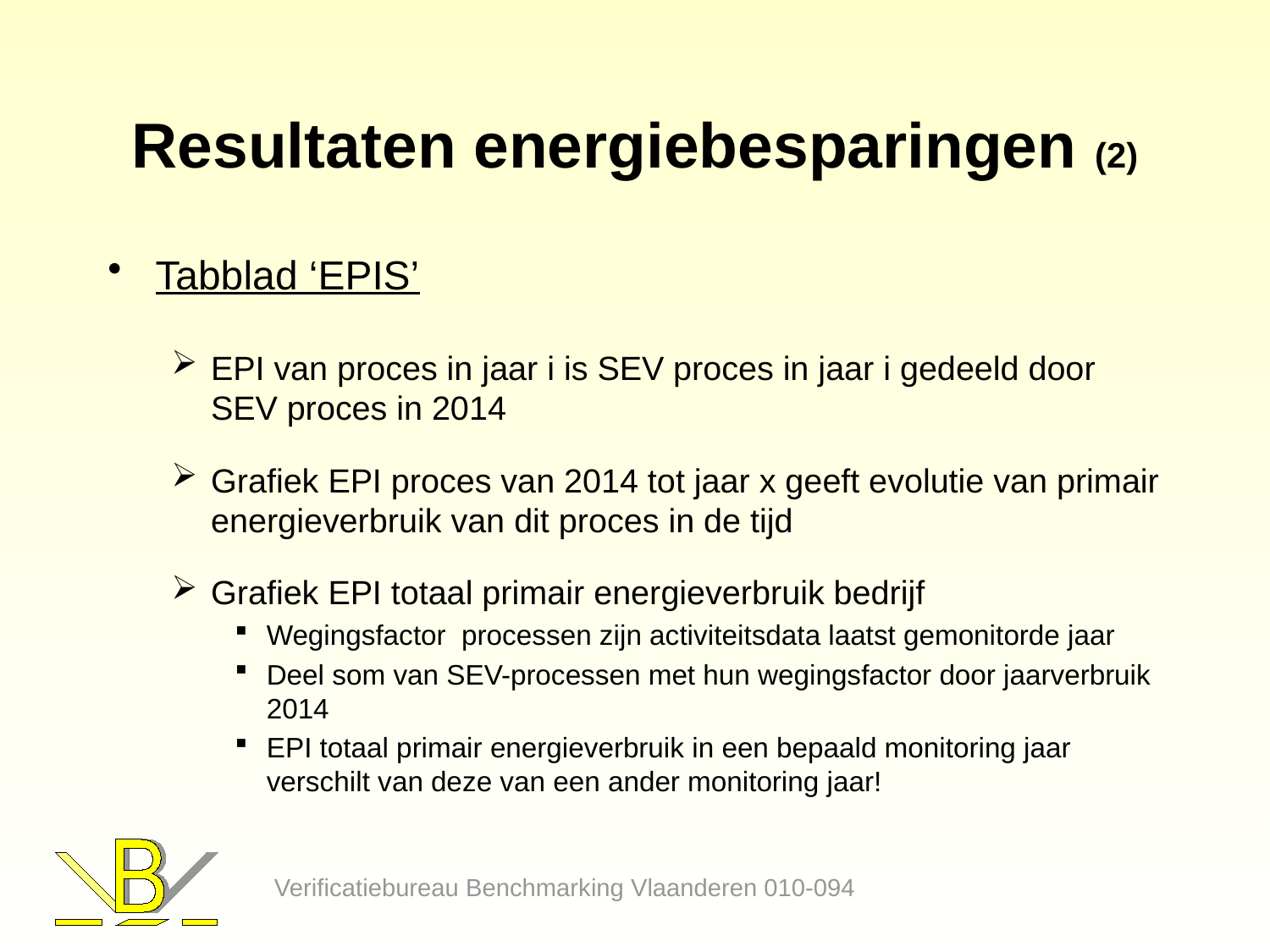

# Resultaten energiebesparingen (2)
Tabblad ‘EPIS’

EPI van proces in jaar i is SEV proces in jaar i gedeeld door SEV proces in 2014
Grafiek EPI proces van 2014 tot jaar x geeft evolutie van primair energieverbruik van dit proces in de tijd
Grafiek EPI totaal primair energieverbruik bedrijf
Wegingsfactor  processen zijn activiteitsdata laatst gemonitorde jaar
Deel som van SEV-processen met hun wegingsfactor door jaarverbruik 2014
EPI totaal primair energieverbruik in een bepaald monitoring jaar verschilt van deze van een ander monitoring jaar!

Verificatiebureau Benchmarking Vlaanderen 010-094